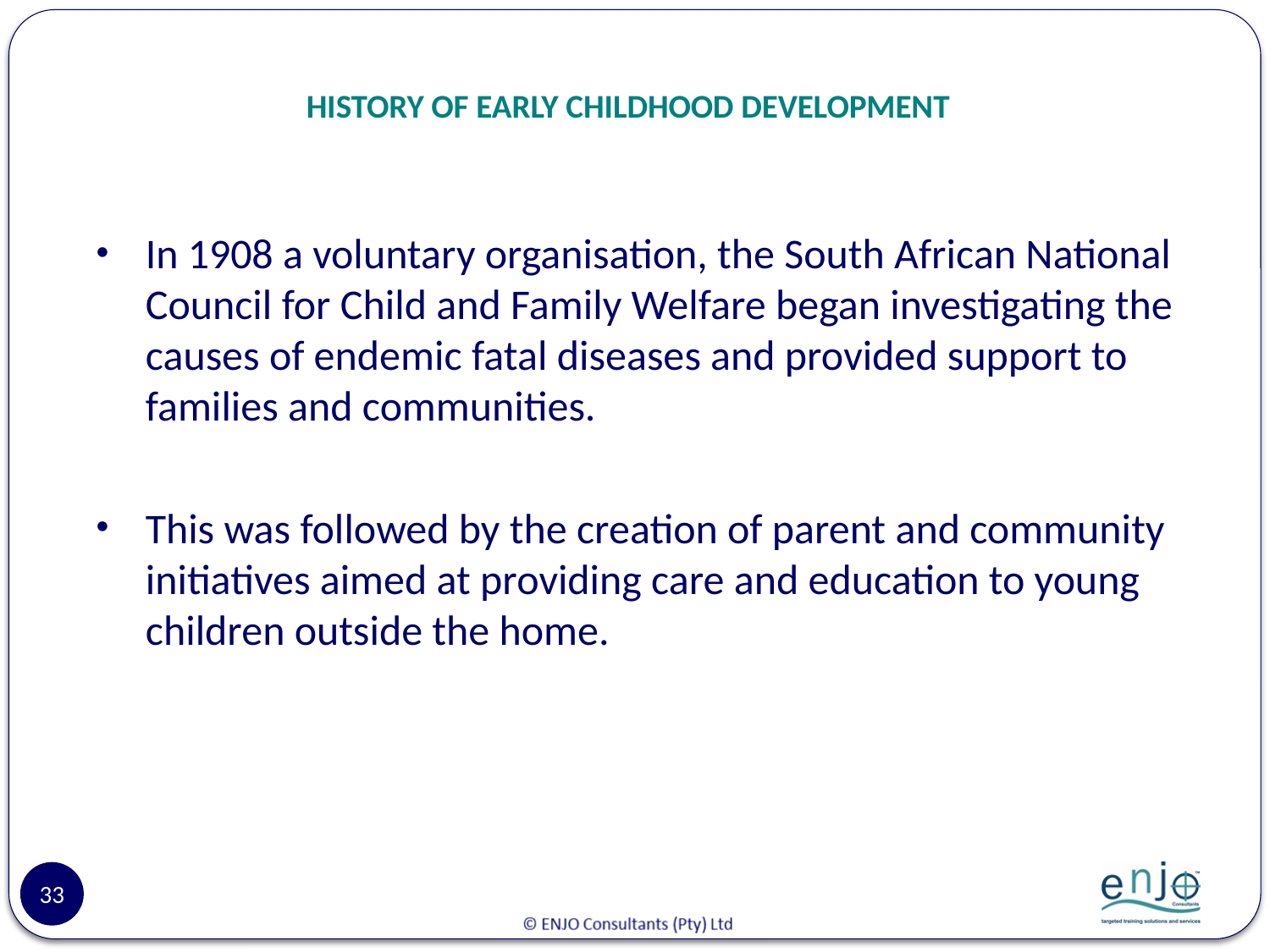

# HISTORY OF EARLY CHILDHOOD DEVELOPMENT
In 1908 a voluntary organisation, the South African National Council for Child and Family Welfare began investigating the causes of endemic fatal diseases and provided support to families and communities.

This was followed by the creation of parent and community initiatives aimed at providing care and education to young children outside the home.

33